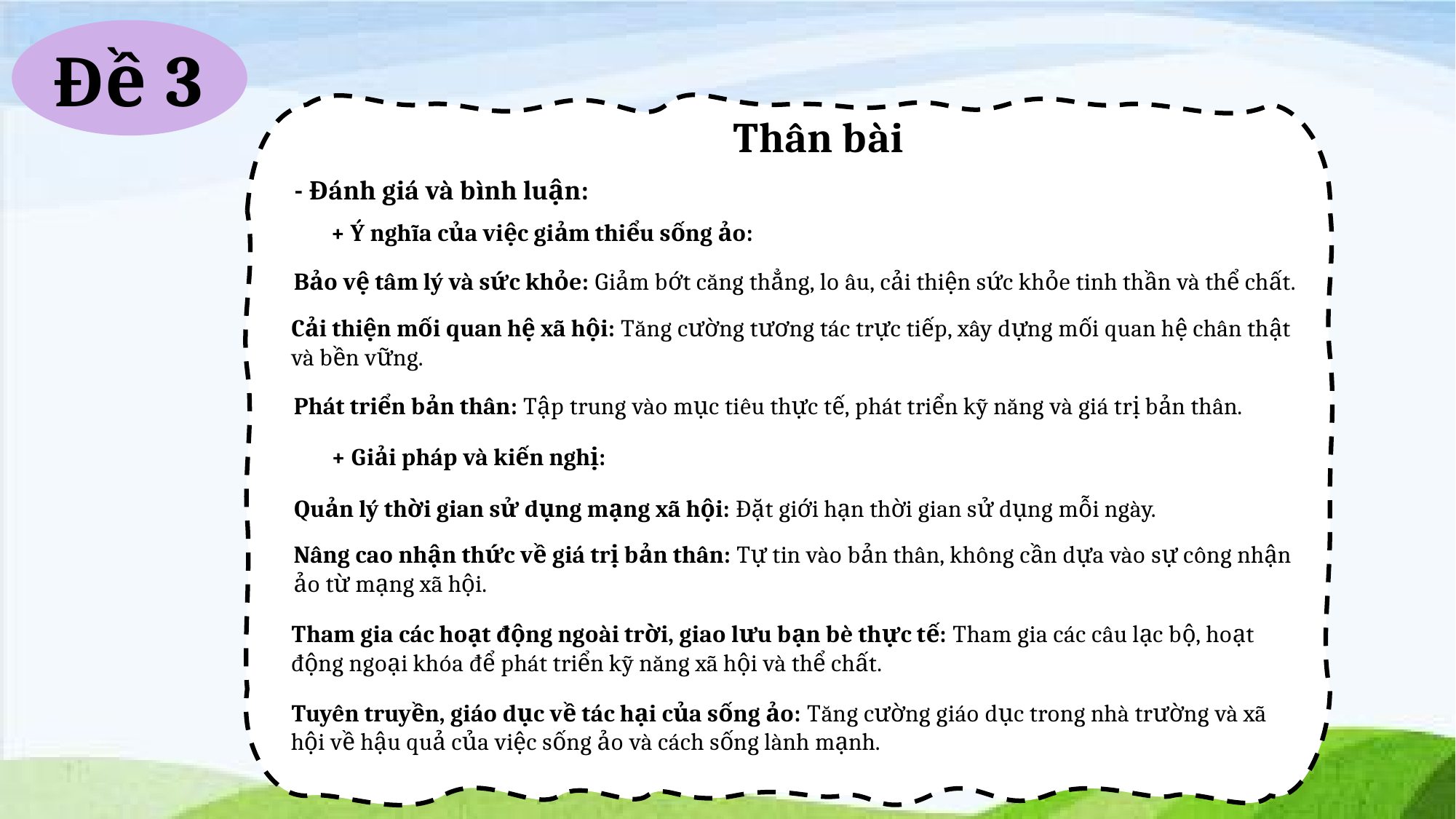

Đề 3

Thân bài
- Đánh giá và bình luận:
+ Ý nghĩa của việc giảm thiểu sống ảo:
Bảo vệ tâm lý và sức khỏe: Giảm bớt căng thẳng, lo âu, cải thiện sức khỏe tinh thần và thể chất.
Cải thiện mối quan hệ xã hội: Tăng cường tương tác trực tiếp, xây dựng mối quan hệ chân thật và bền vững.
Phát triển bản thân: Tập trung vào mục tiêu thực tế, phát triển kỹ năng và giá trị bản thân.
+ Giải pháp và kiến nghị:
Quản lý thời gian sử dụng mạng xã hội: Đặt giới hạn thời gian sử dụng mỗi ngày.
Nâng cao nhận thức về giá trị bản thân: Tự tin vào bản thân, không cần dựa vào sự công nhận ảo từ mạng xã hội.
Tham gia các hoạt động ngoài trời, giao lưu bạn bè thực tế: Tham gia các câu lạc bộ, hoạt động ngoại khóa để phát triển kỹ năng xã hội và thể chất.
Tuyên truyền, giáo dục về tác hại của sống ảo: Tăng cường giáo dục trong nhà trường và xã hội về hậu quả của việc sống ảo và cách sống lành mạnh.